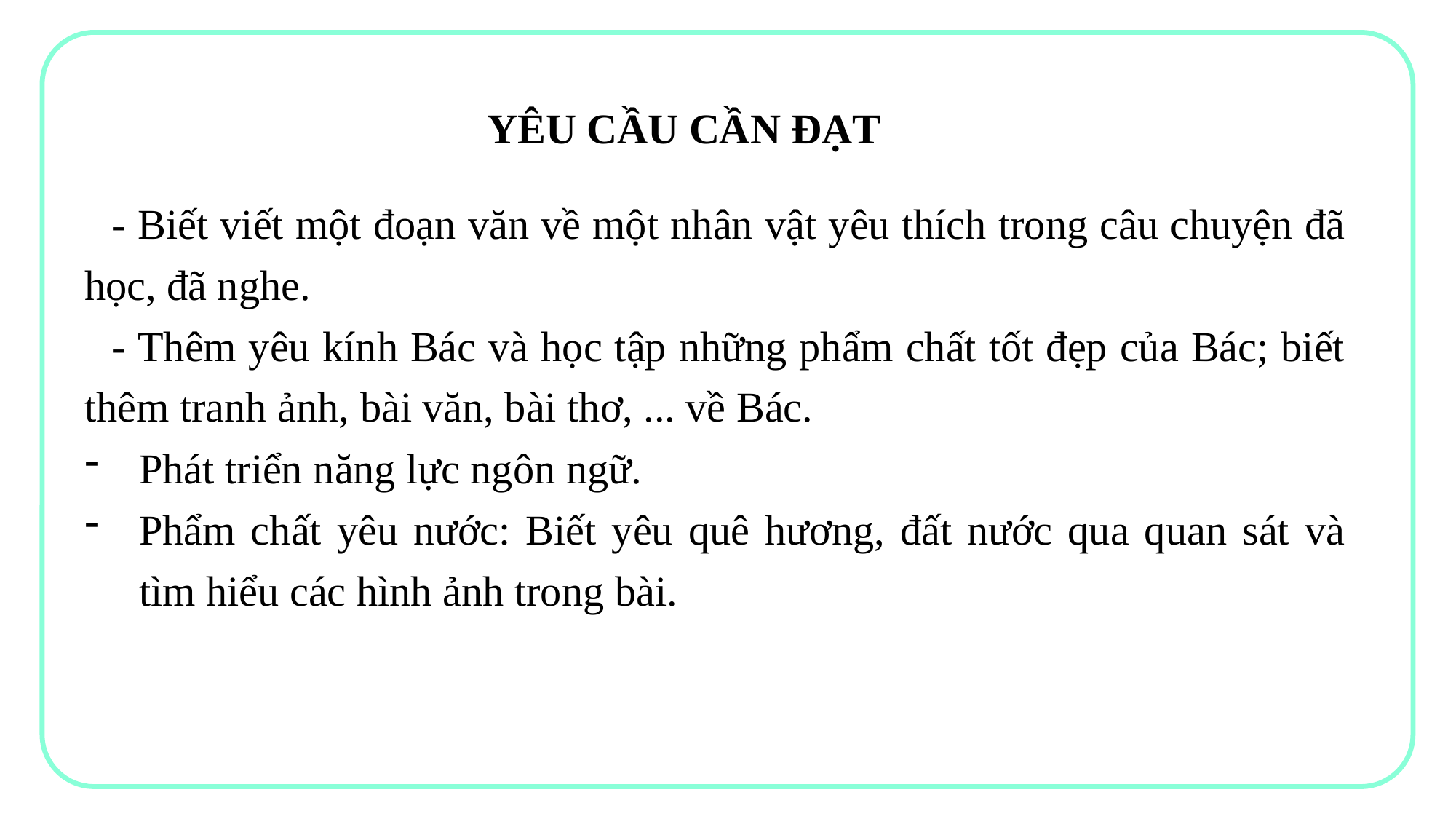

YÊU CẦU CẦN ĐẠT
- Biết viết một đoạn văn về một nhân vật yêu thích trong câu chuyện đã học, đã nghe.
- Thêm yêu kính Bác và học tập những phẩm chất tốt đẹp của Bác; biết thêm tranh ảnh, bài văn, bài thơ, ... về Bác.
Phát triển năng lực ngôn ngữ.
Phẩm chất yêu nước: Biết yêu quê hương, đất nước qua quan sát và tìm hiểu các hình ảnh trong bài.